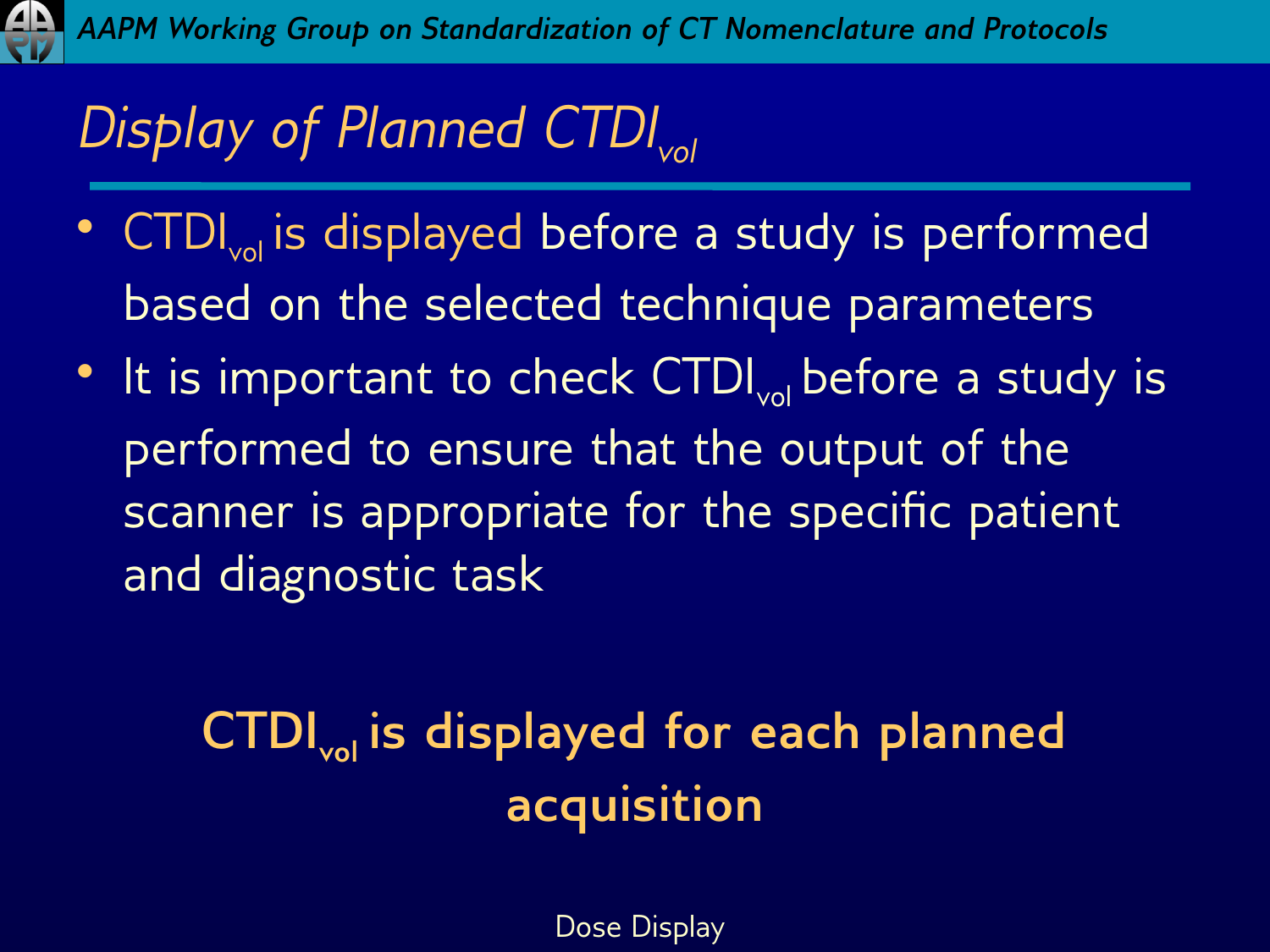

# Display of Planned CTDIvol
CTDIvol is displayed before a study is performed based on the selected technique parameters
It is important to check CTDIvol before a study is performed to ensure that the output of the scanner is appropriate for the specific patient and diagnostic task
CTDIvol is displayed for each planned acquisition
Dose Display